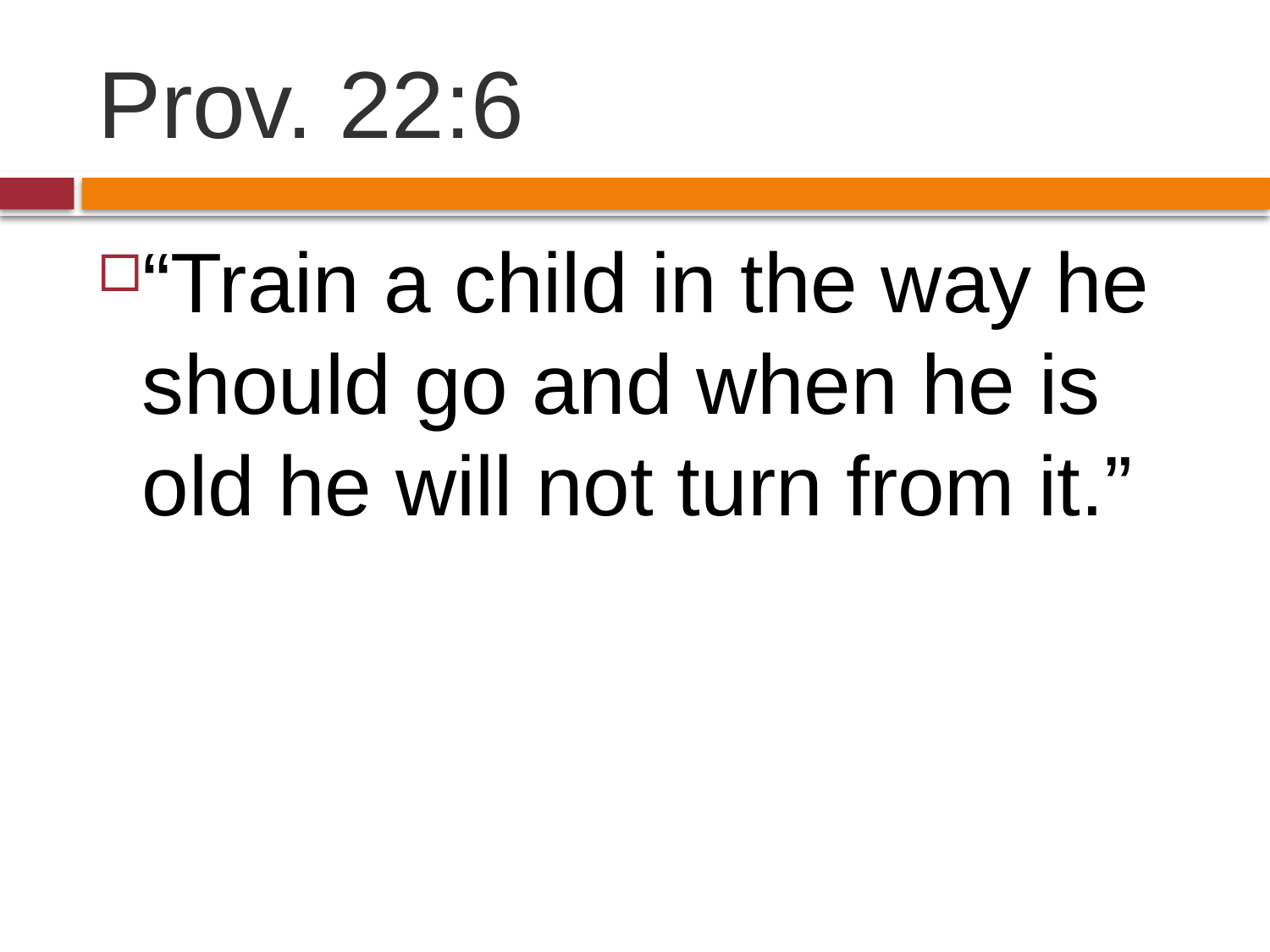

# Prov. 22:6
“Train a child in the way he should go and when he is old he will not turn from it.”